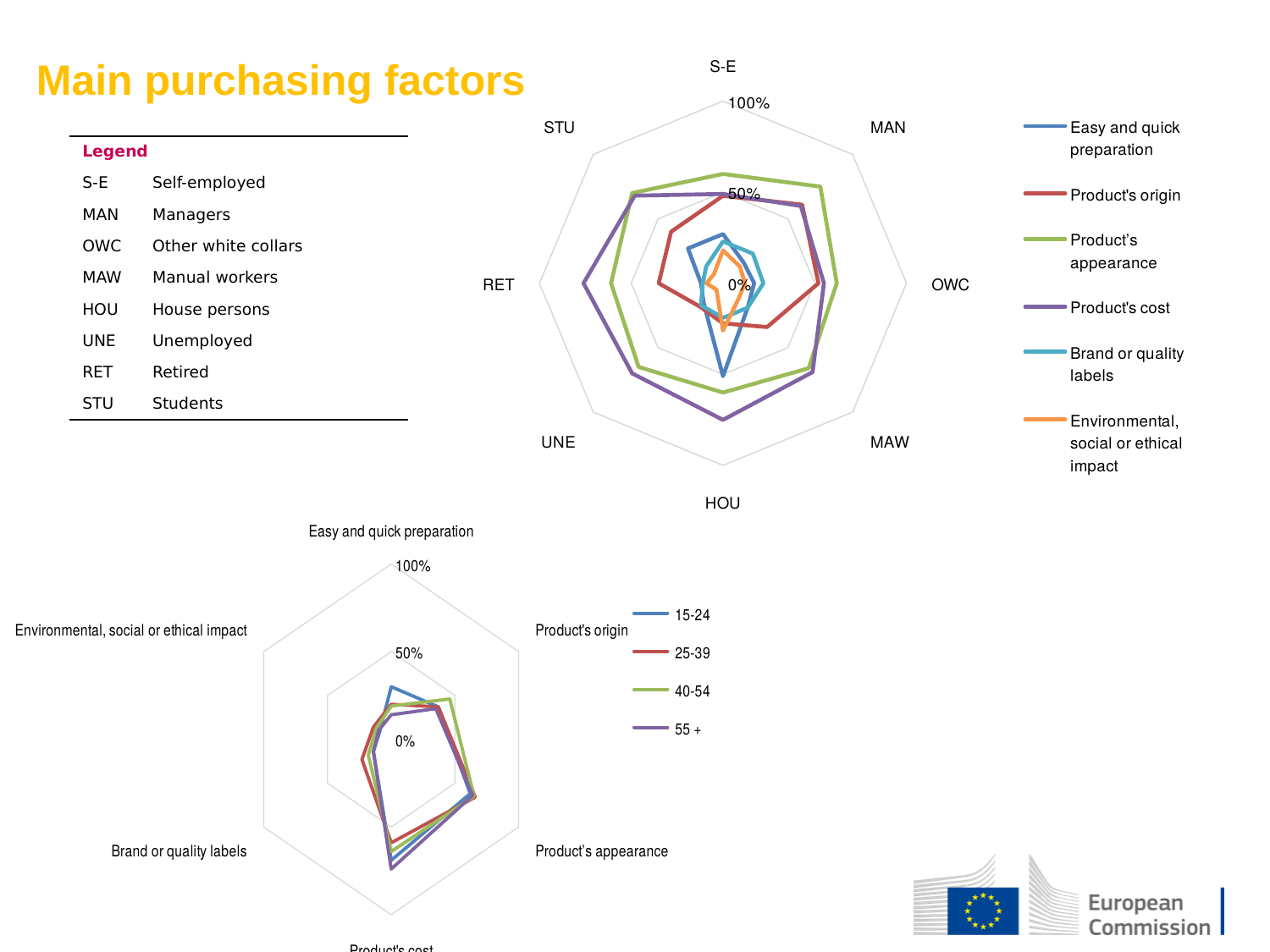

Main purchasing factors

### Chart

| Category | Easy and quick preparation | Product's origin | Product’s appearance  | Product's cost | Brand or quality labels | Environmental, social or ethical impact |
|---|---|---|---|---|---|---|
| S-E | 0.27 | 0.48 | 0.6 | 0.49 | 0.23 | 0.18 |
| MAN | 0.16 | 0.61 | 0.75 | 0.6 | 0.23 | 0.13 |
| OWC | 0.17 | 0.52 | 0.62 | 0.55 | 0.22 | 0.12 |
| MAW | 0.19 | 0.34 | 0.66 | 0.69 | 0.19 | 0.12 |
| HOU | 0.51 | 0.22 | 0.6 | 0.75 | 0.19 | 0.26 |
| UNE | 0.15 | 0.18 | 0.65 | 0.7 | 0.17 | 0.05 |
| RET | 0.12 | 0.35 | 0.61 | 0.76 | 0.11 | 0.09 |
| STU | 0.27 | 0.4 | 0.7 | 0.68 | 0.13 | 0.07 |
| Legend |  |
| --- | --- |
| S-E | Self-employed |
| MAN | Managers |
| OWC | Other white collars |
| MAW | Manual workers |
| HOU | House persons |
| UNE | Unemployed |
| RET | Retired |
| STU | Students |

### Chart

| Category |  15-24 |  25-39 |  40-54 |  55 + |
|---|---|---|---|---|
| Easy and quick preparation | 0.3 | 0.2 | 0.19 | 0.14 |
| Product's origin | 0.37 | 0.37 | 0.46 | 0.35 |
| Product’s appearance  | 0.62 | 0.66 | 0.65 | 0.64 |
| Product's cost | 0.69 | 0.59 | 0.64 | 0.74 |
| Brand or quality labels | 0.14 | 0.23 | 0.18 | 0.14 |
| Environmental, social or ethical impact | 0.09 | 0.14 | 0.12 | 0.1 |